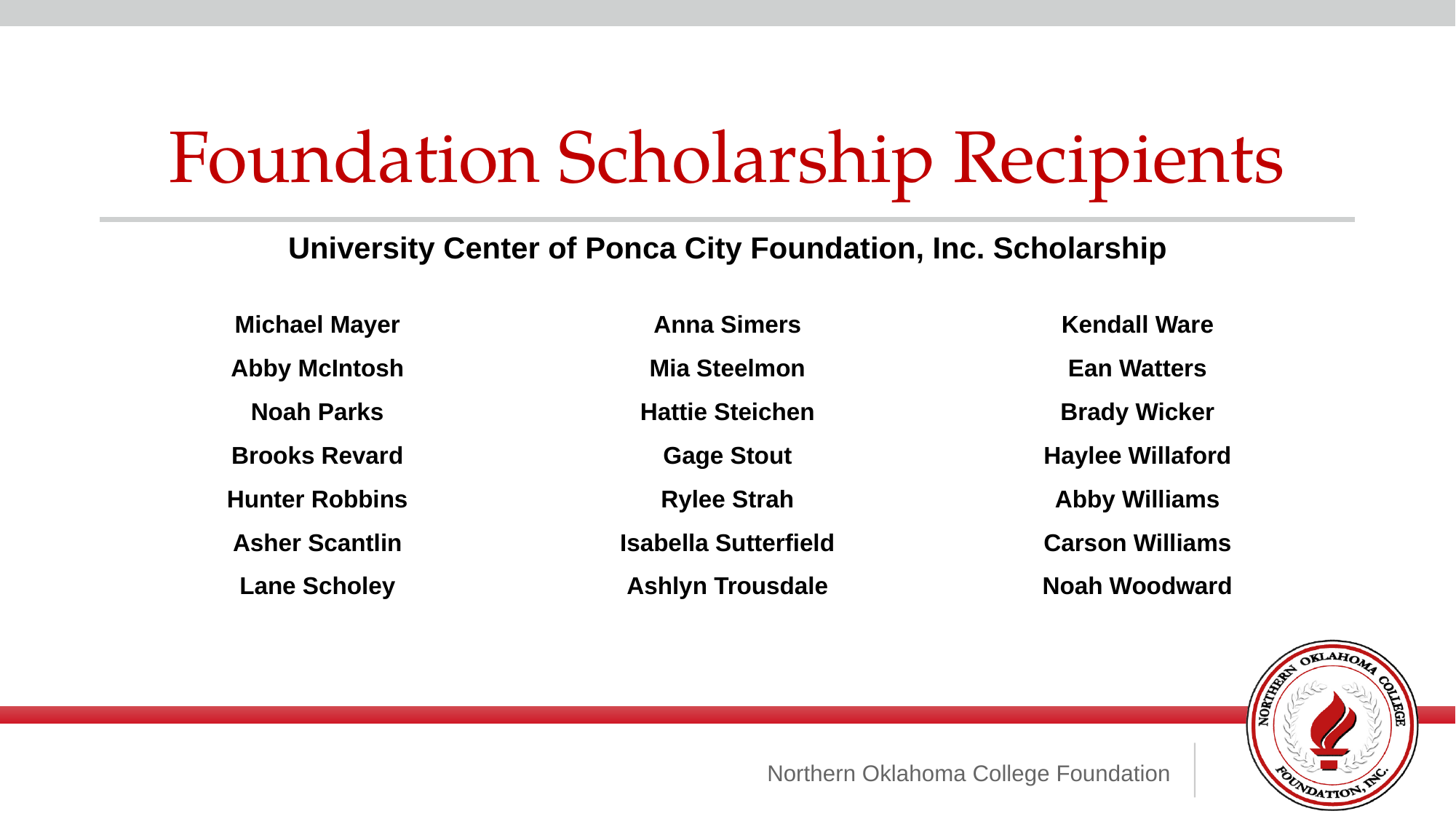

Foundation Scholarship Recipients

University Center of Ponca City Foundation, Inc. Scholarship

Michael Mayer
Abby McIntosh
Noah Parks
Brooks Revard
Hunter Robbins
Asher Scantlin
Lane Scholey
Anna Simers
Mia Steelmon
Hattie Steichen
Gage Stout
Rylee Strah
Isabella Sutterfield
Ashlyn Trousdale
Kendall Ware
Ean Watters
Brady Wicker
Haylee Willaford
Abby Williams
Carson Williams
Noah Woodward